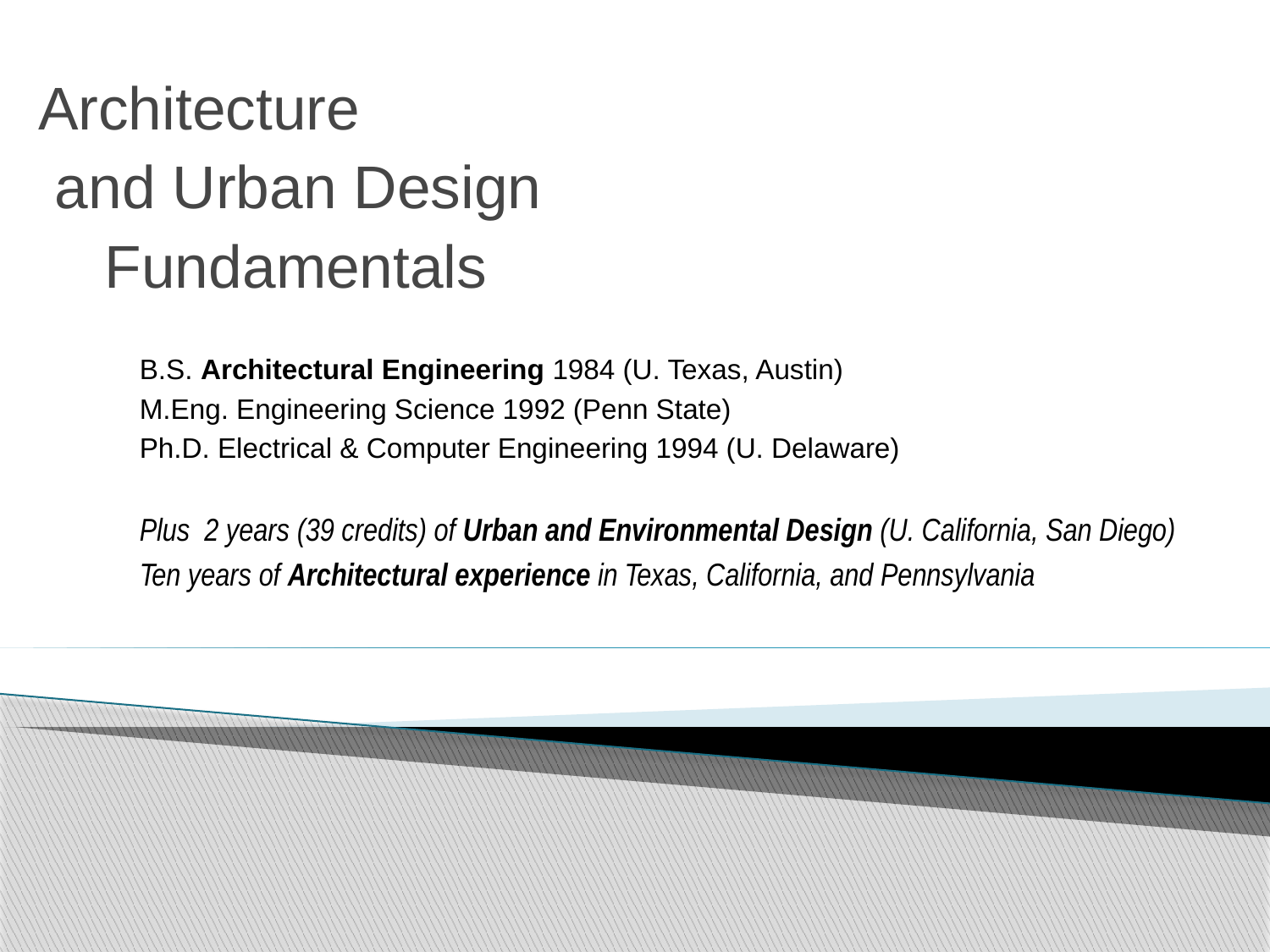

Architecture
 and Urban Design
    Fundamentals

B.S. Architectural Engineering 1984 (U. Texas, Austin)
M.Eng. Engineering Science 1992 (Penn State)
Ph.D. Electrical & Computer Engineering 1994 (U. Delaware)

Plus  2 years (39 credits) of Urban and Environmental Design (U. California, San Diego)
Ten years of Architectural experience in Texas, California, and Pennsylvania